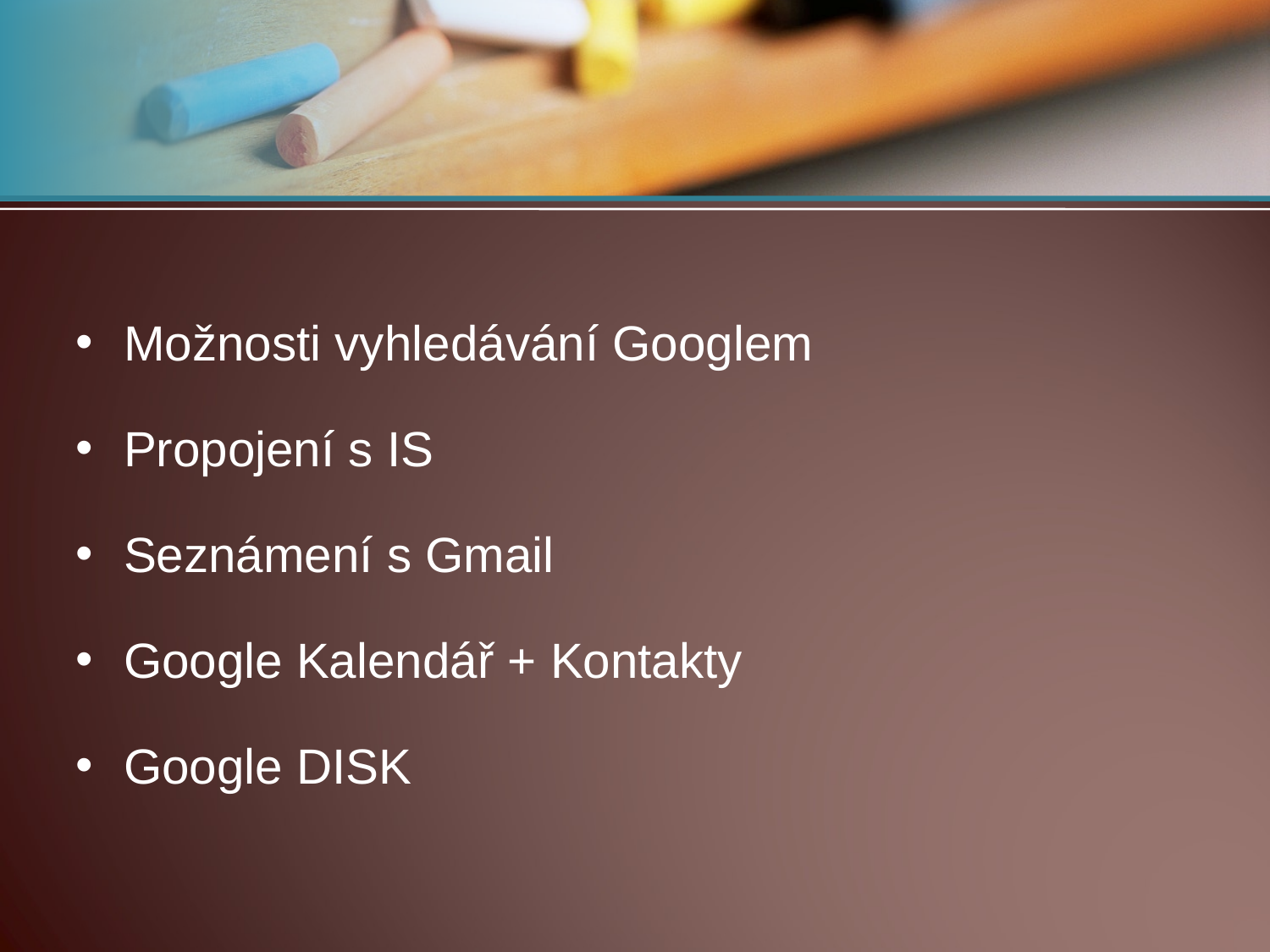

#
Možnosti vyhledávání Googlem
Propojení s IS
Seznámení s Gmail
Google Kalendář + Kontakty
Google DISK